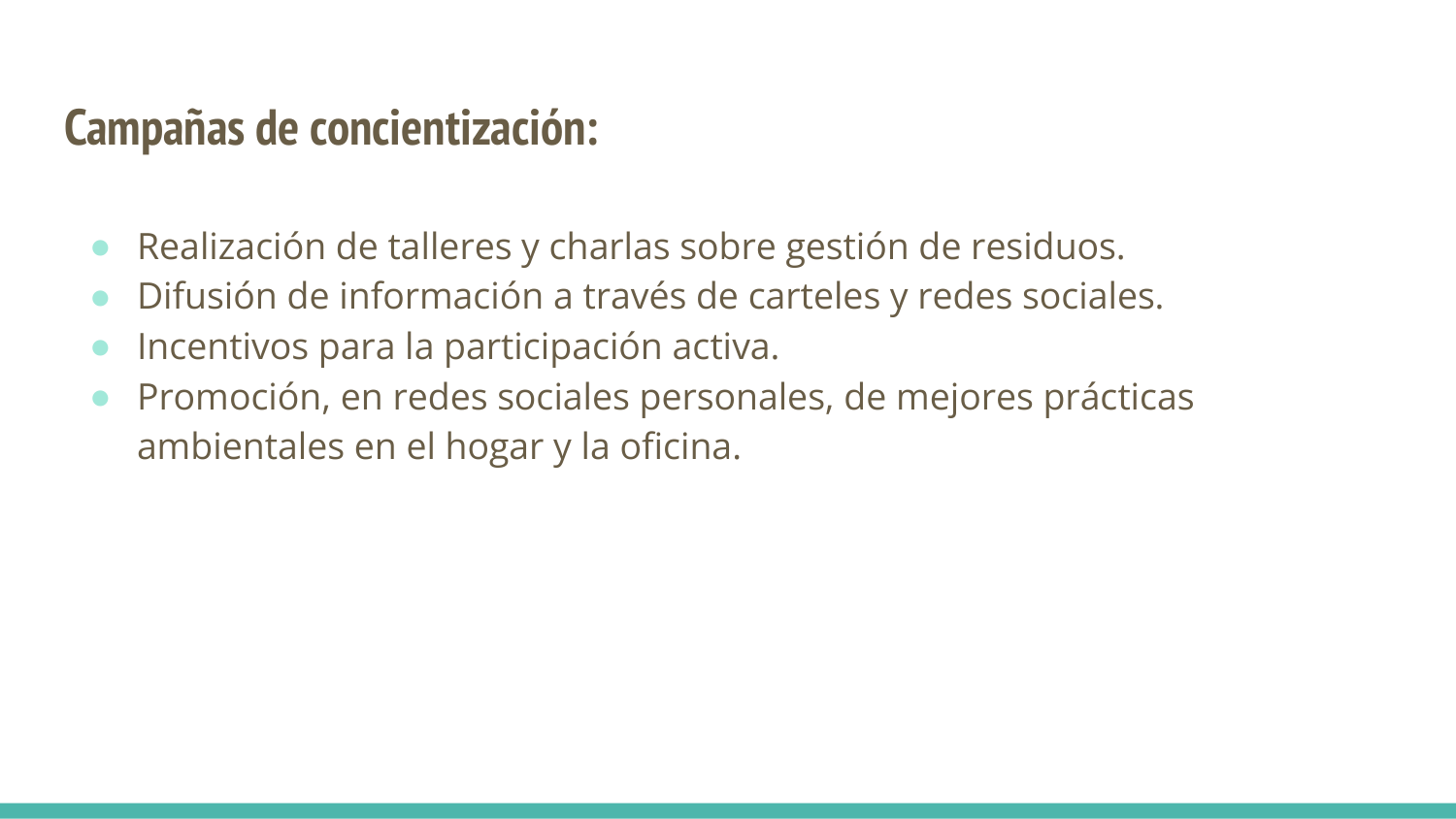

# Campañas de concientización:

Realización de talleres y charlas sobre gestión de residuos.
Difusión de información a través de carteles y redes sociales.
Incentivos para la participación activa.
Promoción, en redes sociales personales, de mejores prácticas ambientales en el hogar y la oficina.